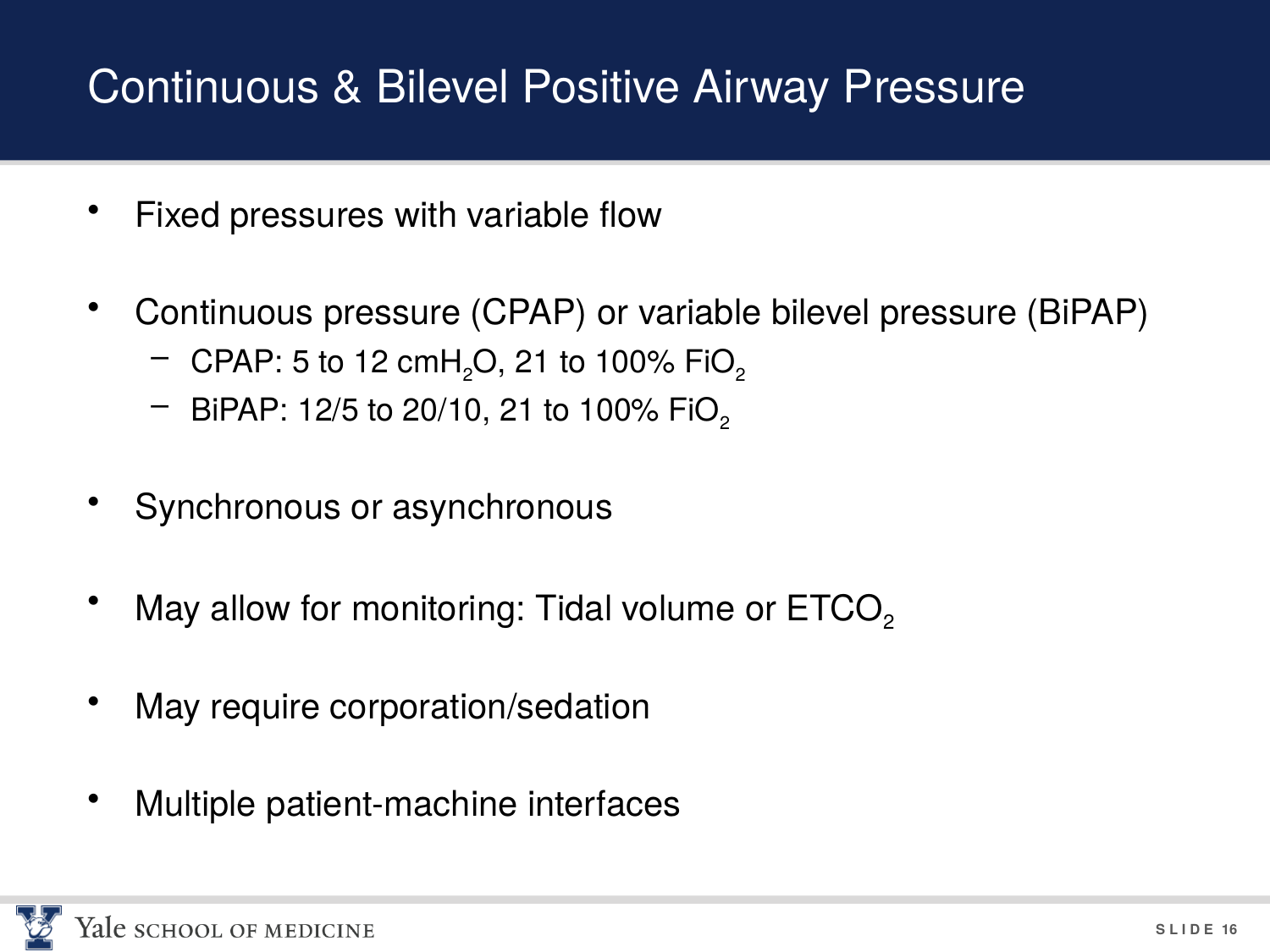

# Continuous & Bilevel Positive Airway Pressure
Fixed pressures with variable flow

Continuous pressure (CPAP) or variable bilevel pressure (BiPAP)
CPAP: 5 to 12 cmH2O, 21 to 100% FiO2
BiPAP: 12/5 to 20/10, 21 to 100% FiO2

Synchronous or asynchronous

May allow for monitoring: Tidal volume or ETCO2

May require corporation/sedation

Multiple patient-machine interfaces